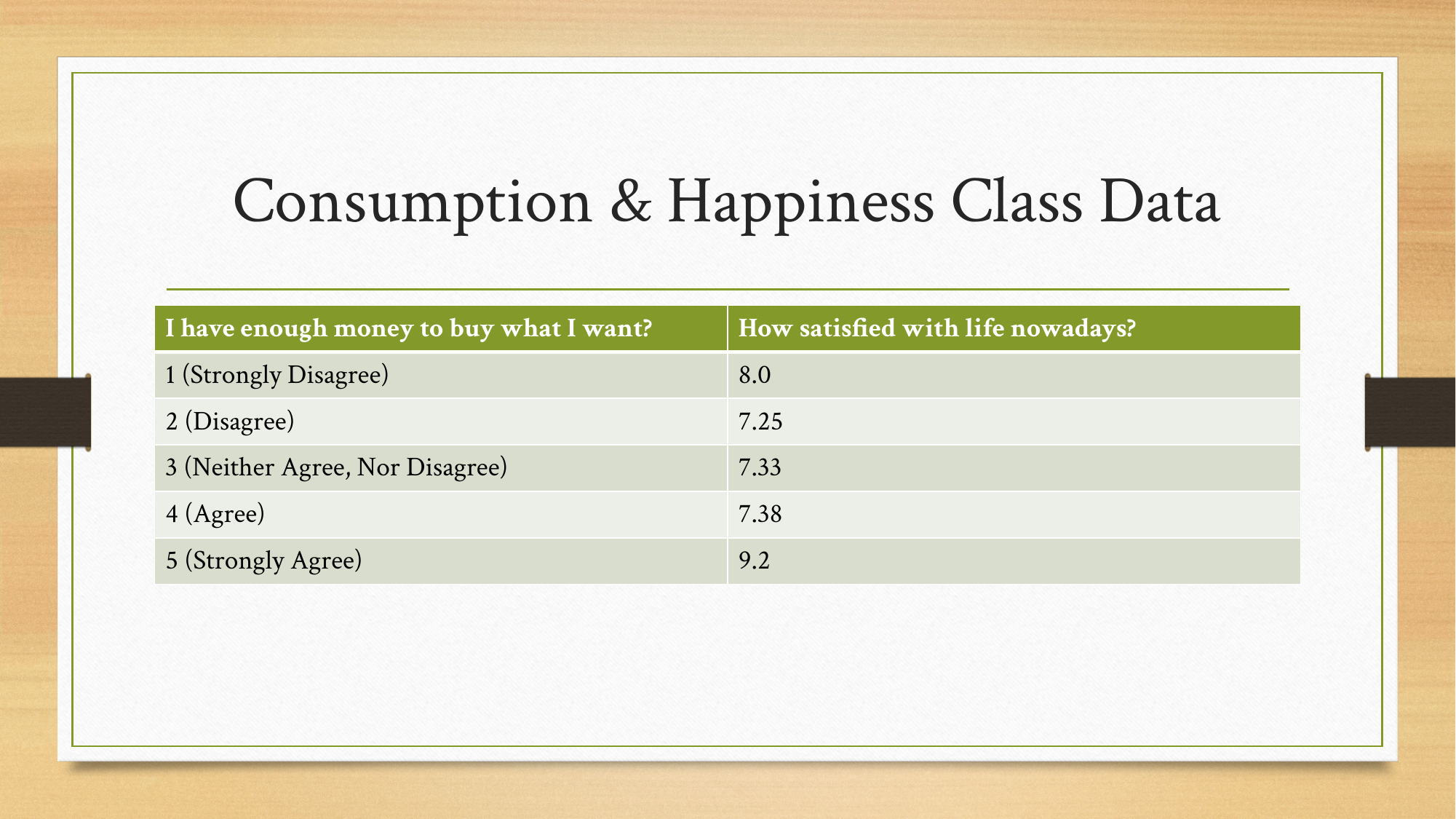

# Consumption & Happiness Class Data
| I have enough money to buy what I want? | How satisfied with life nowadays? |
| --- | --- |
| 1 (Strongly Disagree) | 8.0 |
| 2 (Disagree) | 7.25 |
| 3 (Neither Agree, Nor Disagree) | 7.33 |
| 4 (Agree) | 7.38 |
| 5 (Strongly Agree) | 9.2 |